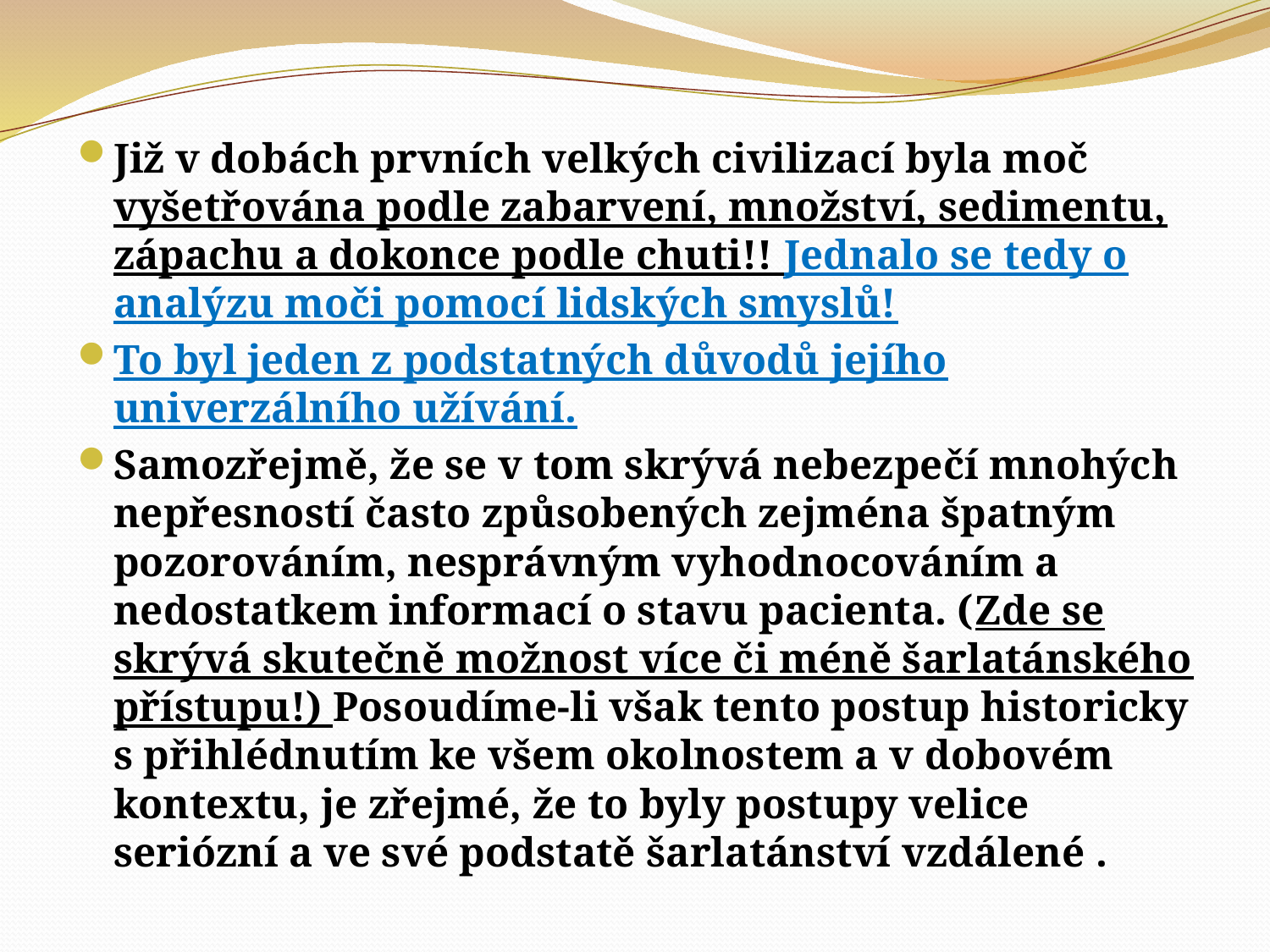

#
Již v dobách prvních velkých civilizací byla moč vyšetřována podle zabarvení, množství, sedimentu, zápachu a dokonce podle chuti!! Jednalo se tedy o analýzu moči pomocí lidských smyslů!
To byl jeden z podstatných důvodů jejího univerzálního užívání.
Samozřejmě, že se v tom skrývá nebezpečí mnohých nepřesností často způsobených zejména špatným pozorováním, nesprávným vyhodnocováním a nedostatkem informací o stavu pacienta. (Zde se skrývá skutečně možnost více či méně šarlatánského přístupu!) Posoudíme-li však tento postup historicky s přihlédnutím ke všem okolnostem a v dobovém kontextu, je zřejmé, že to byly postupy velice seriózní a ve své podstatě šarlatánství vzdálené .